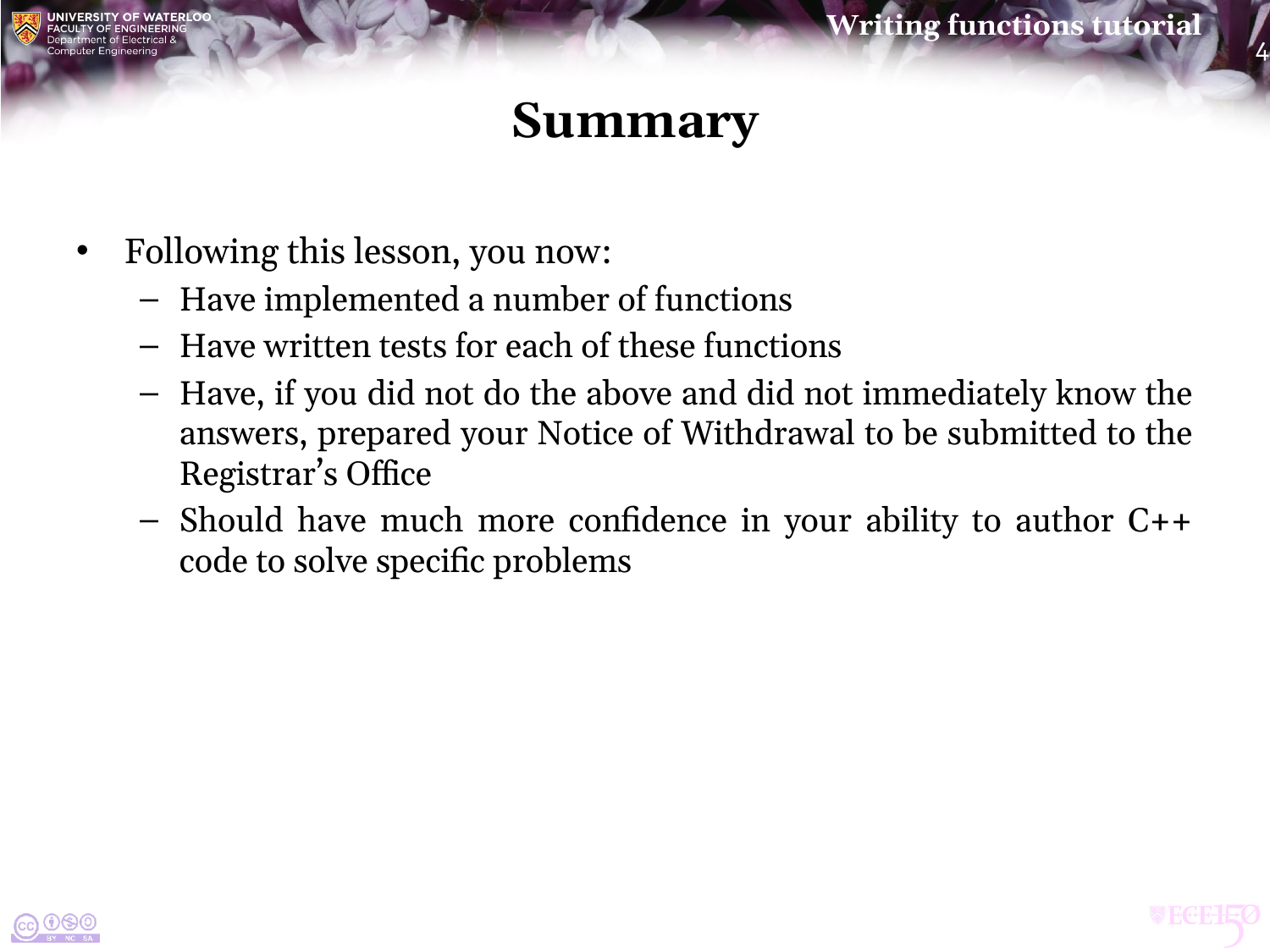

# Summary
Following this lesson, you now:
Have implemented a number of functions
Have written tests for each of these functions
Have, if you did not do the above and did not immediately know the answers, prepared your Notice of Withdrawal to be submitted to the Registrar’s Office
Should have much more confidence in your ability to author C++ code to solve specific problems